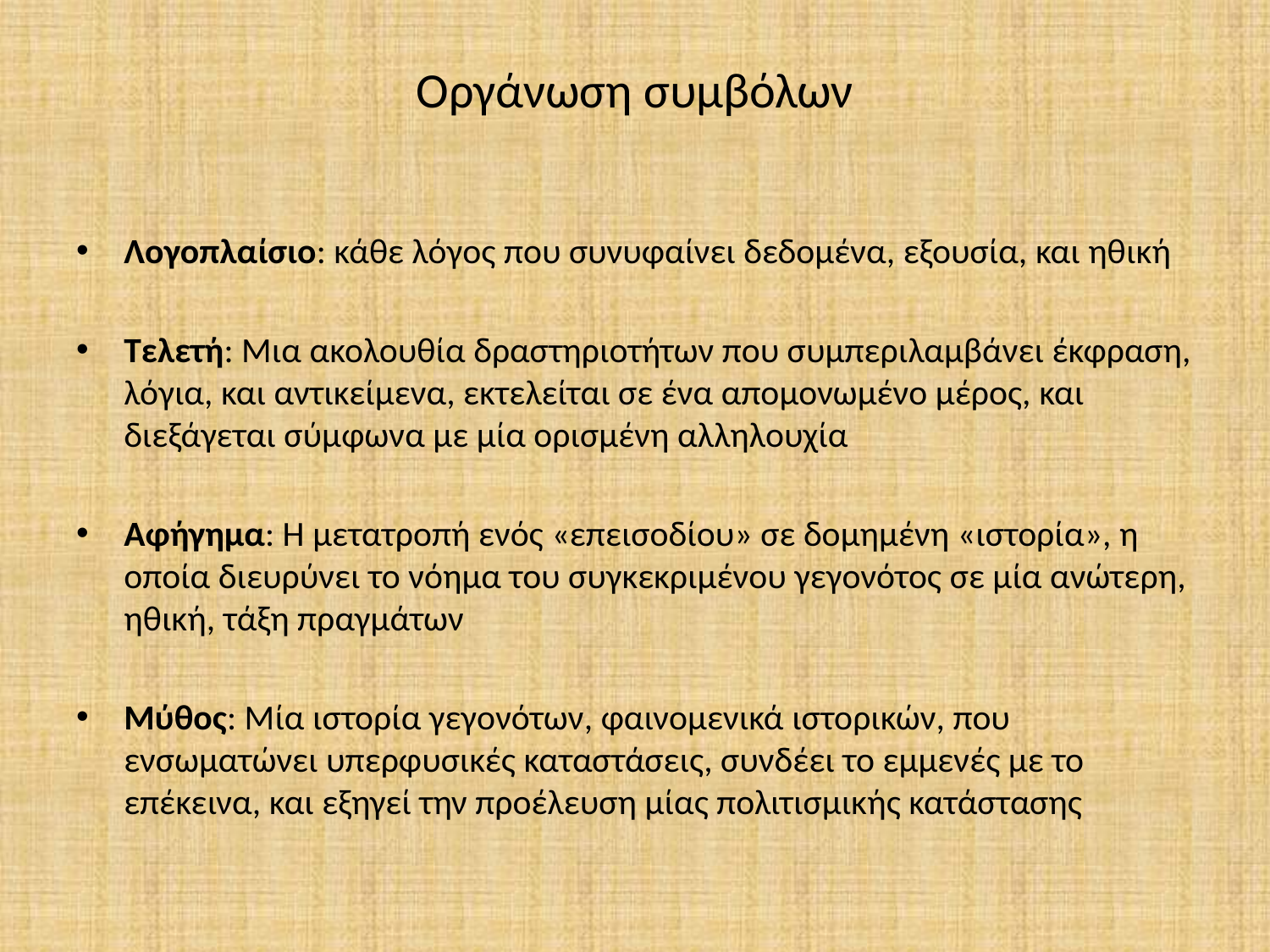

# Οργάνωση συμβόλων
Λογοπλαίσιο: κάθε λόγος που συνυφαίνει δεδομένα, εξουσία, και ηθική

Τελετή: Μια ακολουθία δραστηριοτήτων που συμπεριλαμβάνει έκφραση, λόγια, και αντικείμενα, εκτελείται σε ένα απομονωμένο μέρος, και διεξάγεται σύμφωνα με μία ορισμένη αλληλουχία

Αφήγημα: Η μετατροπή ενός «επεισοδίου» σε δομημένη «ιστορία», η οποία διευρύνει το νόημα του συγκεκριμένου γεγονότος σε μία ανώτερη, ηθική, τάξη πραγμάτων

Μύθος: Μία ιστορία γεγονότων, φαινομενικά ιστορικών, που ενσωματώνει υπερφυσικές καταστάσεις, συνδέει το εμμενές με το επέκεινα, και εξηγεί την προέλευση μίας πολιτισμικής κατάστασης